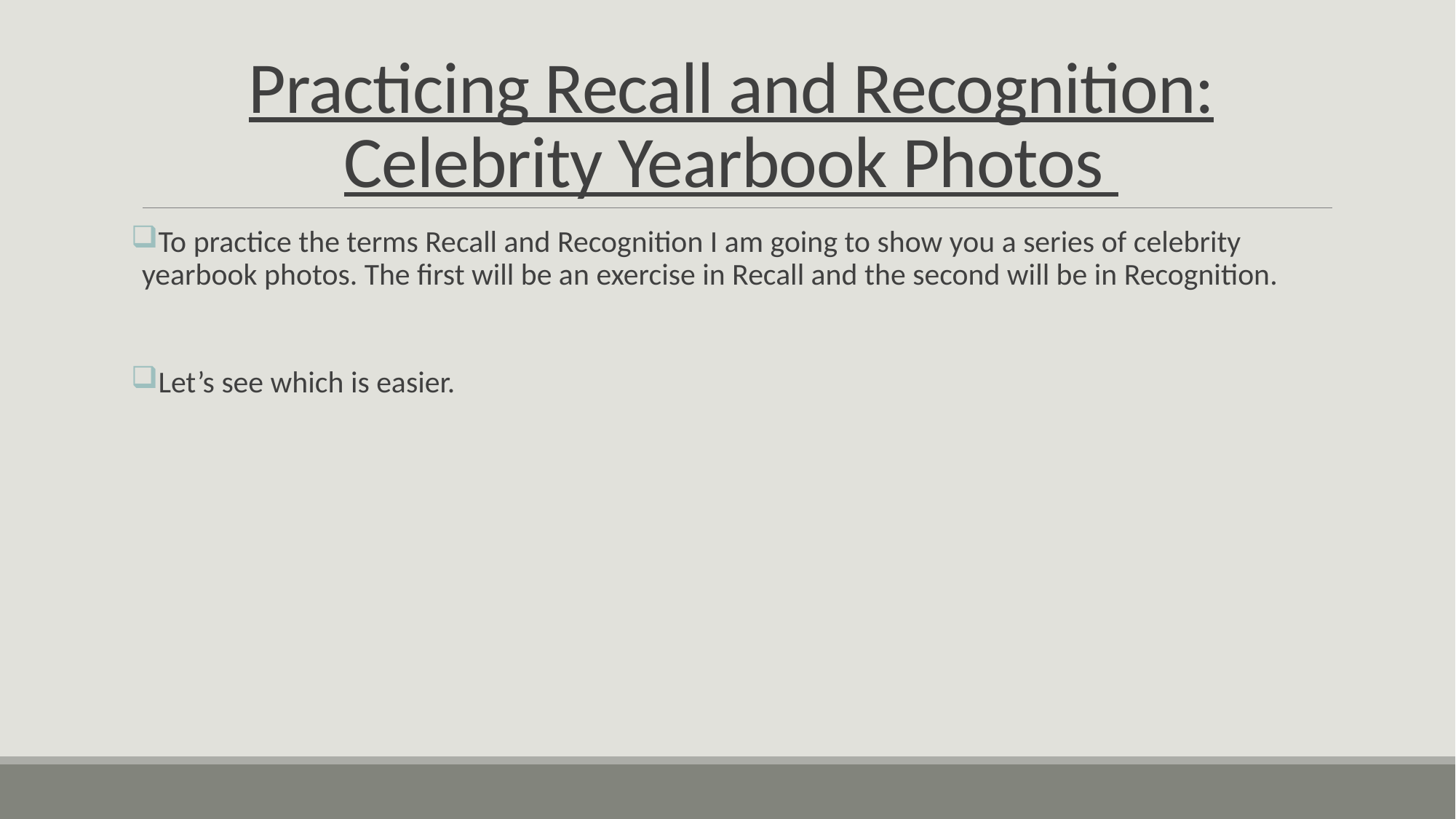

# Practicing Recall and Recognition: Celebrity Yearbook Photos
To practice the terms Recall and Recognition I am going to show you a series of celebrity yearbook photos. The first will be an exercise in Recall and the second will be in Recognition.

Let’s see which is easier.